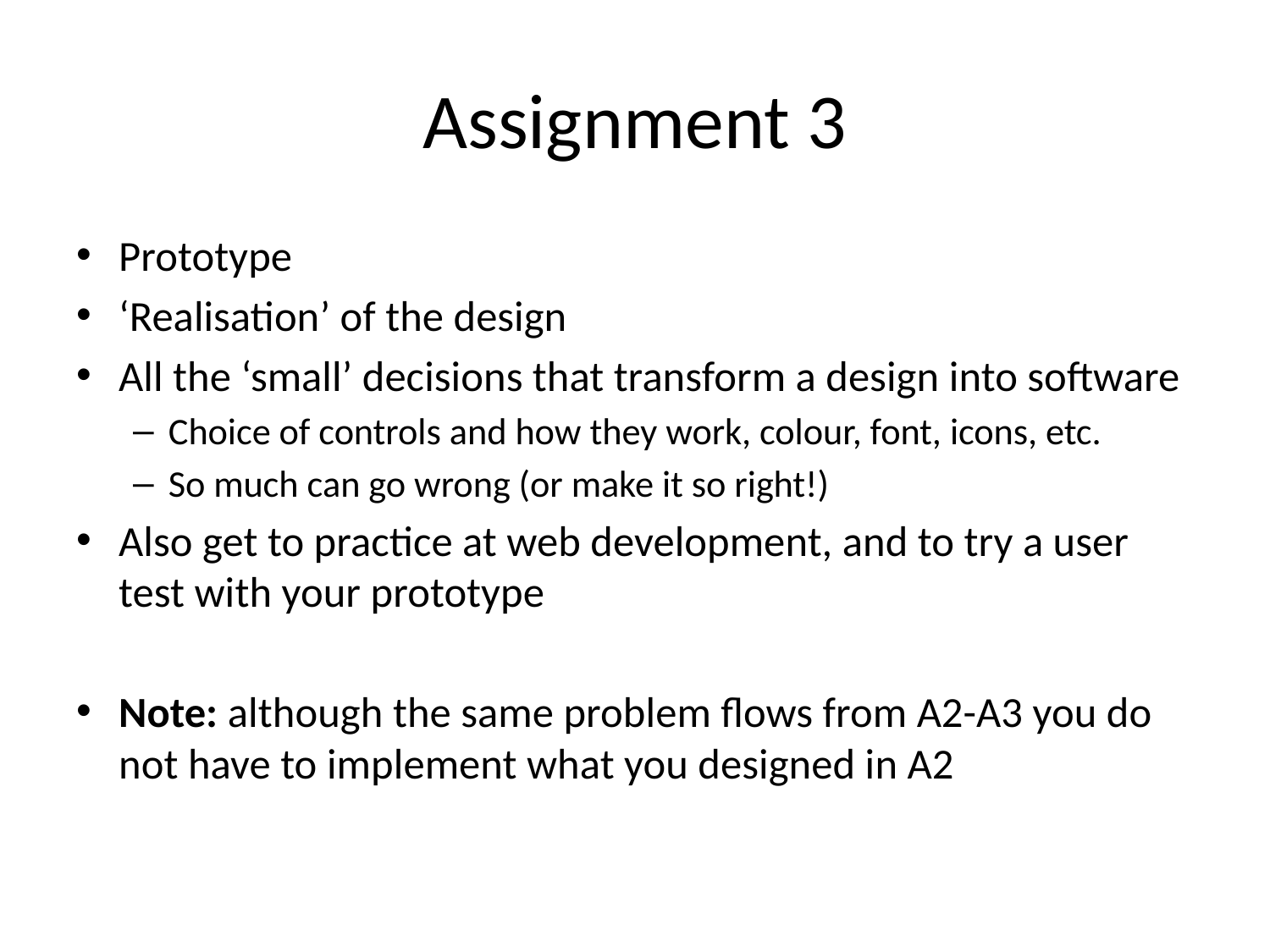

# Assignment 3
Prototype
‘Realisation’ of the design
All the ‘small’ decisions that transform a design into software
Choice of controls and how they work, colour, font, icons, etc.
So much can go wrong (or make it so right!)
Also get to practice at web development, and to try a user test with your prototype

Note: although the same problem flows from A2-A3 you do not have to implement what you designed in A2